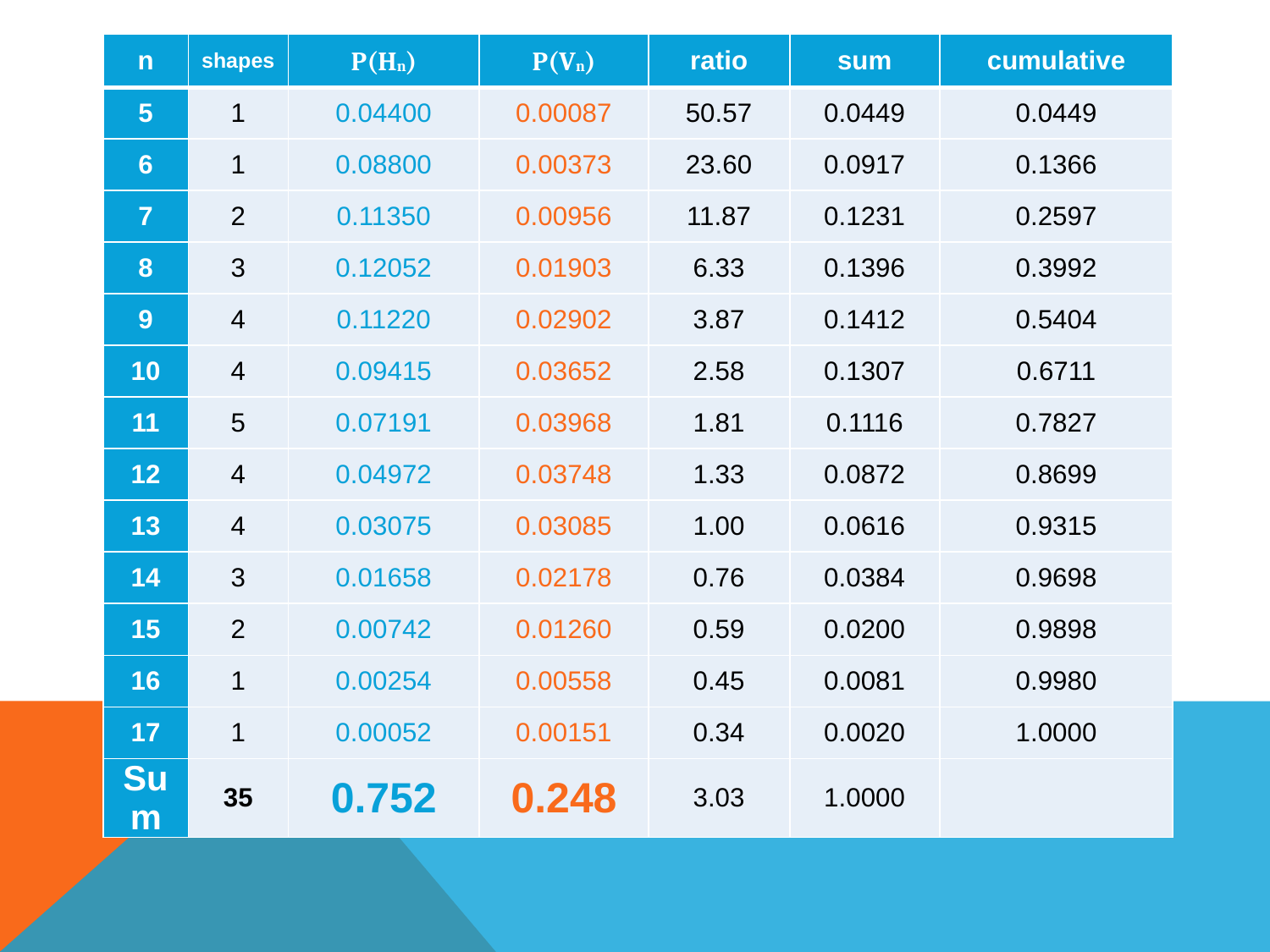

| n | shapes | P(Hn) | P(Vn) | ratio | sum | cumulative |
| --- | --- | --- | --- | --- | --- | --- |
| 5 | 1 | 0.04400 | 0.00087 | 50.57 | 0.0449 | 0.0449 |
| 6 | 1 | 0.08800 | 0.00373 | 23.60 | 0.0917 | 0.1366 |
| 7 | 2 | 0.11350 | 0.00956 | 11.87 | 0.1231 | 0.2597 |
| 8 | 3 | 0.12052 | 0.01903 | 6.33 | 0.1396 | 0.3992 |
| 9 | 4 | 0.11220 | 0.02902 | 3.87 | 0.1412 | 0.5404 |
| 10 | 4 | 0.09415 | 0.03652 | 2.58 | 0.1307 | 0.6711 |
| 11 | 5 | 0.07191 | 0.03968 | 1.81 | 0.1116 | 0.7827 |
| 12 | 4 | 0.04972 | 0.03748 | 1.33 | 0.0872 | 0.8699 |
| 13 | 4 | 0.03075 | 0.03085 | 1.00 | 0.0616 | 0.9315 |
| 14 | 3 | 0.01658 | 0.02178 | 0.76 | 0.0384 | 0.9698 |
| 15 | 2 | 0.00742 | 0.01260 | 0.59 | 0.0200 | 0.9898 |
| 16 | 1 | 0.00254 | 0.00558 | 0.45 | 0.0081 | 0.9980 |
| 17 | 1 | 0.00052 | 0.00151 | 0.34 | 0.0020 | 1.0000 |
| Sum | 35 | 0.752 | 0.248 | 3.03 | 1.0000 |  |